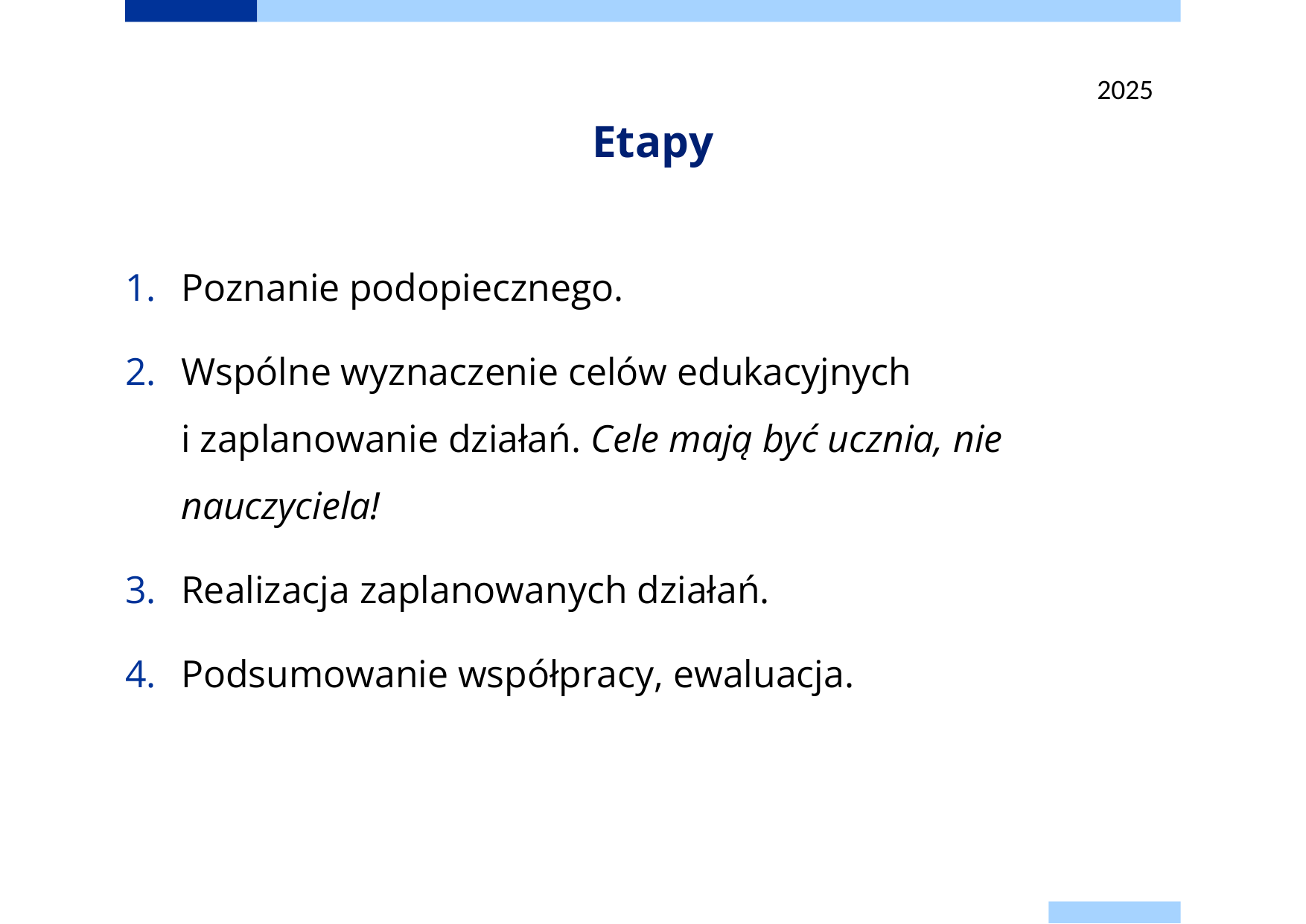

2025
# Etapy
Poznanie podopiecznego.
Wspólne wyznaczenie celów edukacyjnych                            i zaplanowanie działań. Cele mają być ucznia, nie nauczyciela!
Realizacja zaplanowanych działań.
Podsumowanie współpracy, ewaluacja.